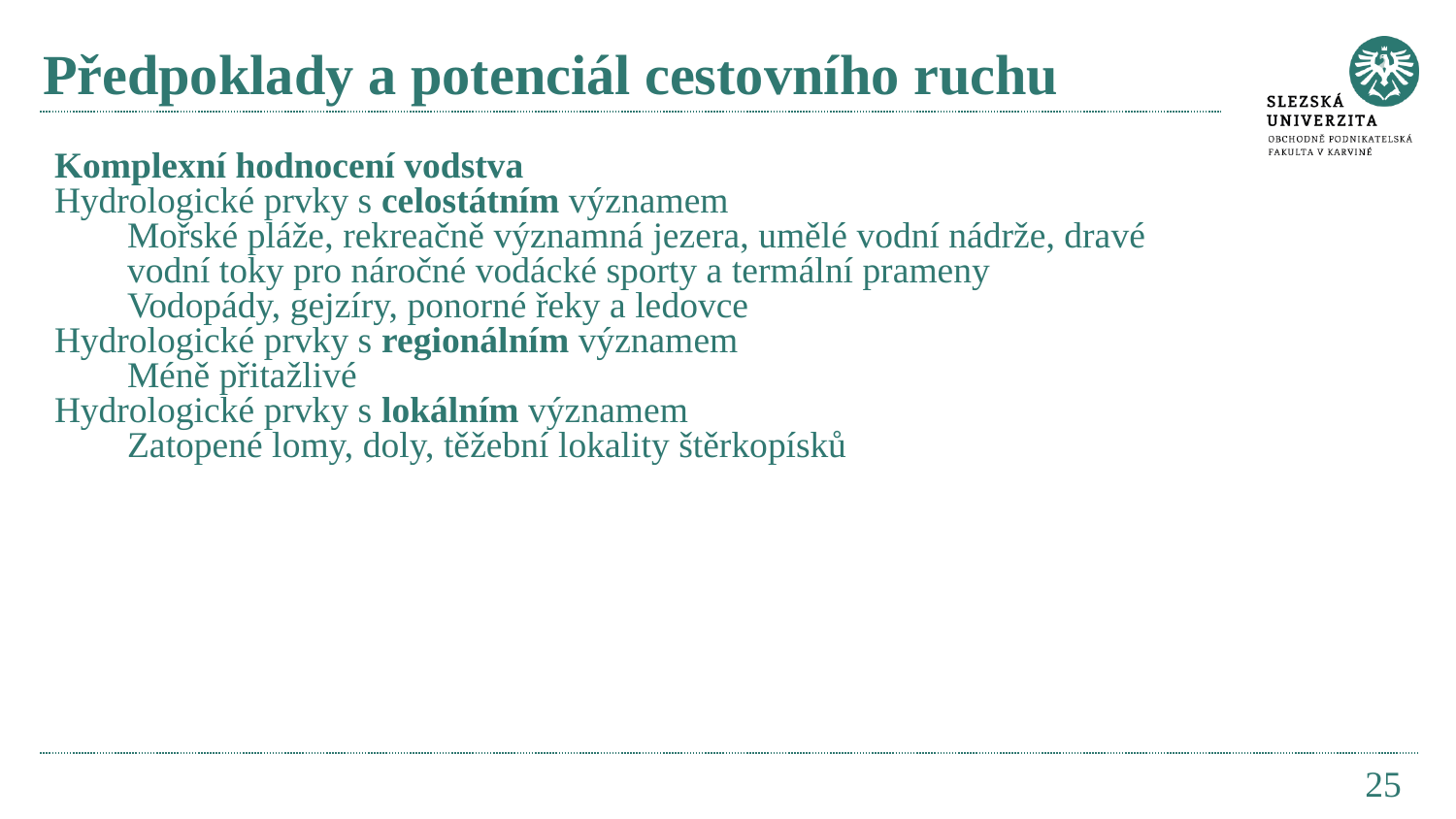

# Předpoklady a potenciál cestovního ruchu
Komplexní hodnocení vodstva
Hydrologické prvky s celostátním významem
Mořské pláže, rekreačně významná jezera, umělé vodní nádrže, dravé vodní toky pro náročné vodácké sporty a termální prameny
Vodopády, gejzíry, ponorné řeky a ledovce
Hydrologické prvky s regionálním významem
Méně přitažlivé
Hydrologické prvky s lokálním významem
Zatopené lomy, doly, těžební lokality štěrkopísků

25